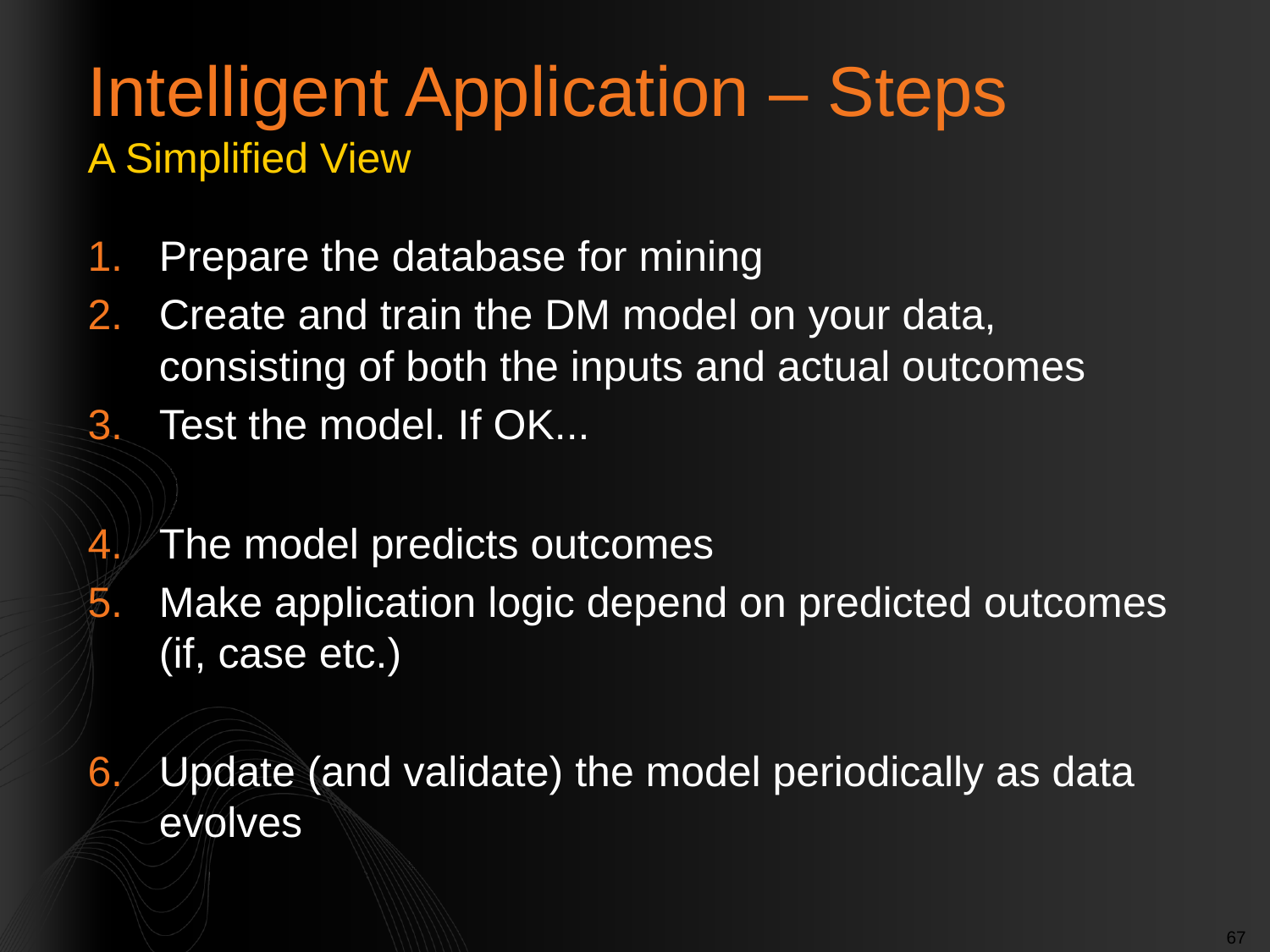

# Intelligent Application – Steps A Simplified View
Prepare the database for mining
Create and train the DM model on your data, consisting of both the inputs and actual outcomes
Test the model. If OK...

The model predicts outcomes
Make application logic depend on predicted outcomes (if, case etc.)

Update (and validate) the model periodically as data evolves